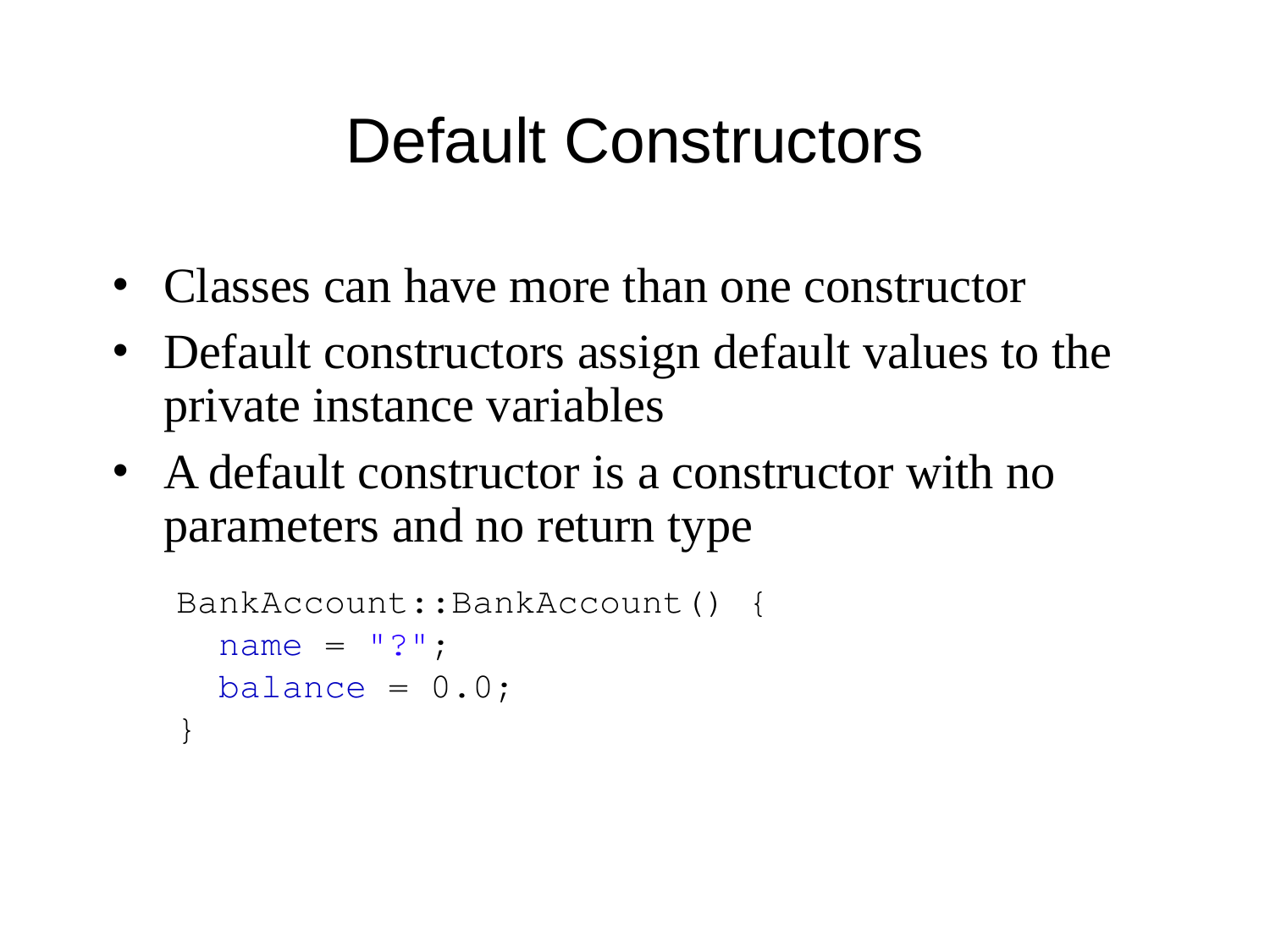

# Default Constructors
Classes can have more than one constructor
Default constructors assign default values to the private instance variables
A default constructor is a constructor with no parameters and no return type
   BankAccount::BankAccount() {
     name = "?";
     balance = 0.0;
   }